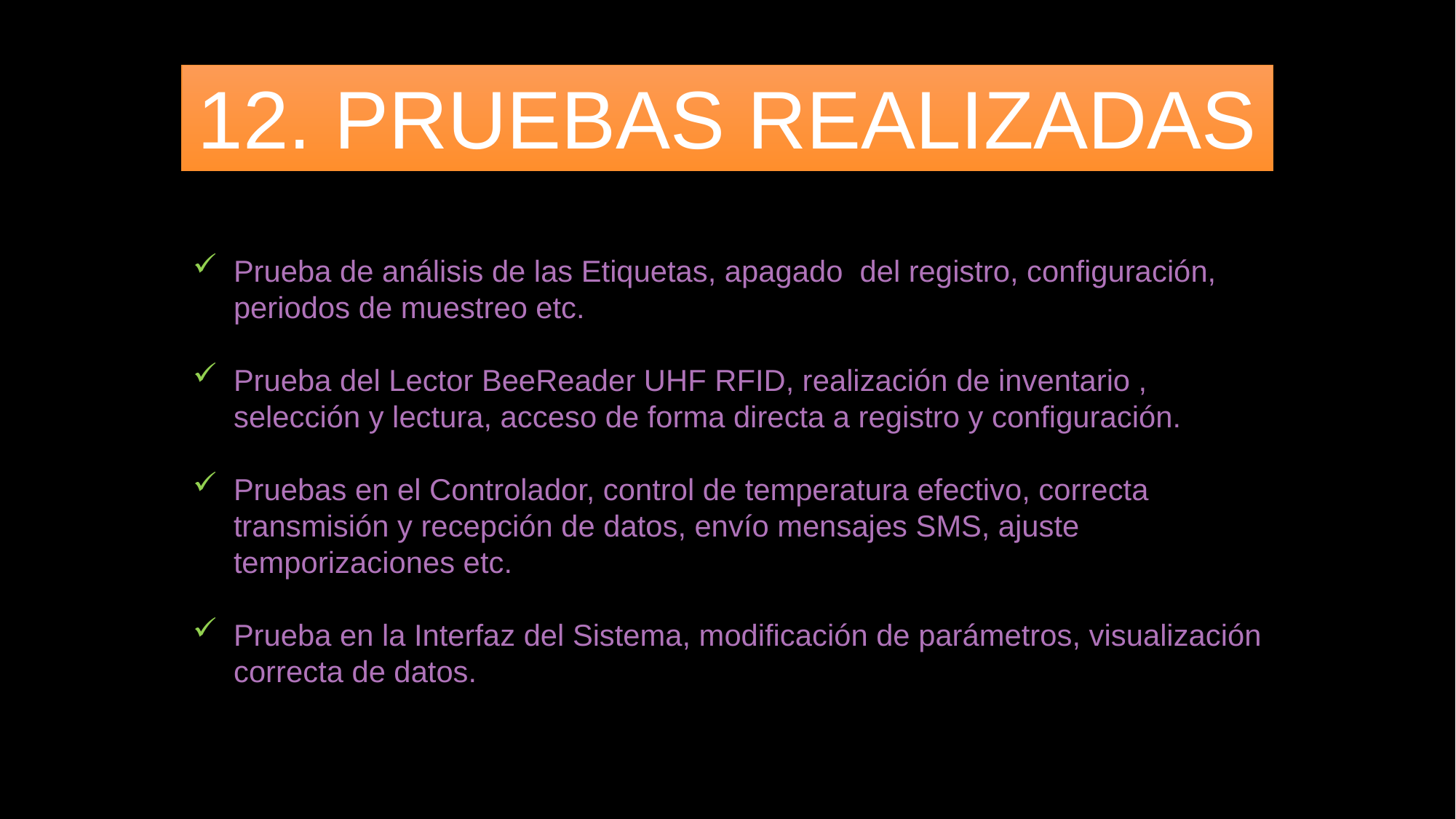

12. PRUEBAS REALIZADAS
Prueba de análisis de las Etiquetas, apagado  del registro, configuración, periodos de muestreo etc.

Prueba del Lector BeeReader UHF RFID, realización de inventario , selección y lectura, acceso de forma directa a registro y configuración.

Pruebas en el Controlador, control de temperatura efectivo, correcta transmisión y recepción de datos, envío mensajes SMS, ajuste temporizaciones etc.

Prueba en la Interfaz del Sistema, modificación de parámetros, visualización correcta de datos.